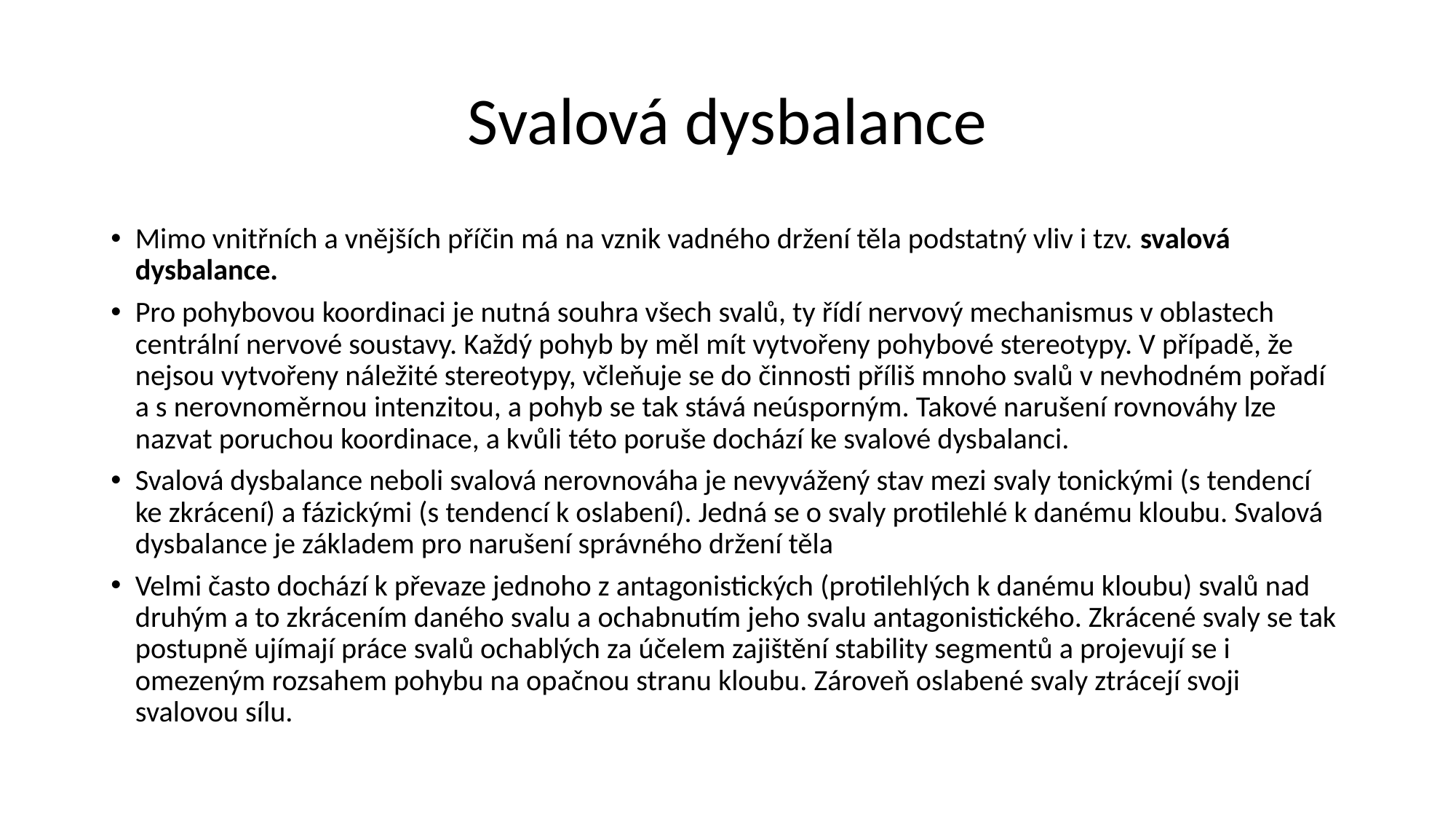

# Svalová dysbalance
Mimo vnitřních a vnějších příčin má na vznik vadného držení těla podstatný vliv i tzv. svalová dysbalance.
Pro pohybovou koordinaci je nutná souhra všech svalů, ty řídí nervový mechanismus v oblastech centrální nervové soustavy. Každý pohyb by měl mít vytvořeny pohybové stereotypy. V případě, že nejsou vytvořeny náležité stereotypy, včleňuje se do činnosti příliš mnoho svalů v nevhodném pořadí a s nerovnoměrnou intenzitou, a pohyb se tak stává neúsporným. Takové narušení rovnováhy lze nazvat poruchou koordinace, a kvůli této poruše dochází ke svalové dysbalanci.
Svalová dysbalance neboli svalová nerovnováha je nevyvážený stav mezi svaly tonickými (s tendencí ke zkrácení) a fázickými (s tendencí k oslabení). Jedná se o svaly protilehlé k danému kloubu. Svalová dysbalance je základem pro narušení správného držení těla
Velmi často dochází k převaze jednoho z antagonistických (protilehlých k danému kloubu) svalů nad druhým a to zkrácením daného svalu a ochabnutím jeho svalu antagonistického. Zkrácené svaly se tak postupně ujímají práce svalů ochablých za účelem zajištění stability segmentů a projevují se i omezeným rozsahem pohybu na opačnou stranu kloubu. Zároveň oslabené svaly ztrácejí svoji svalovou sílu.